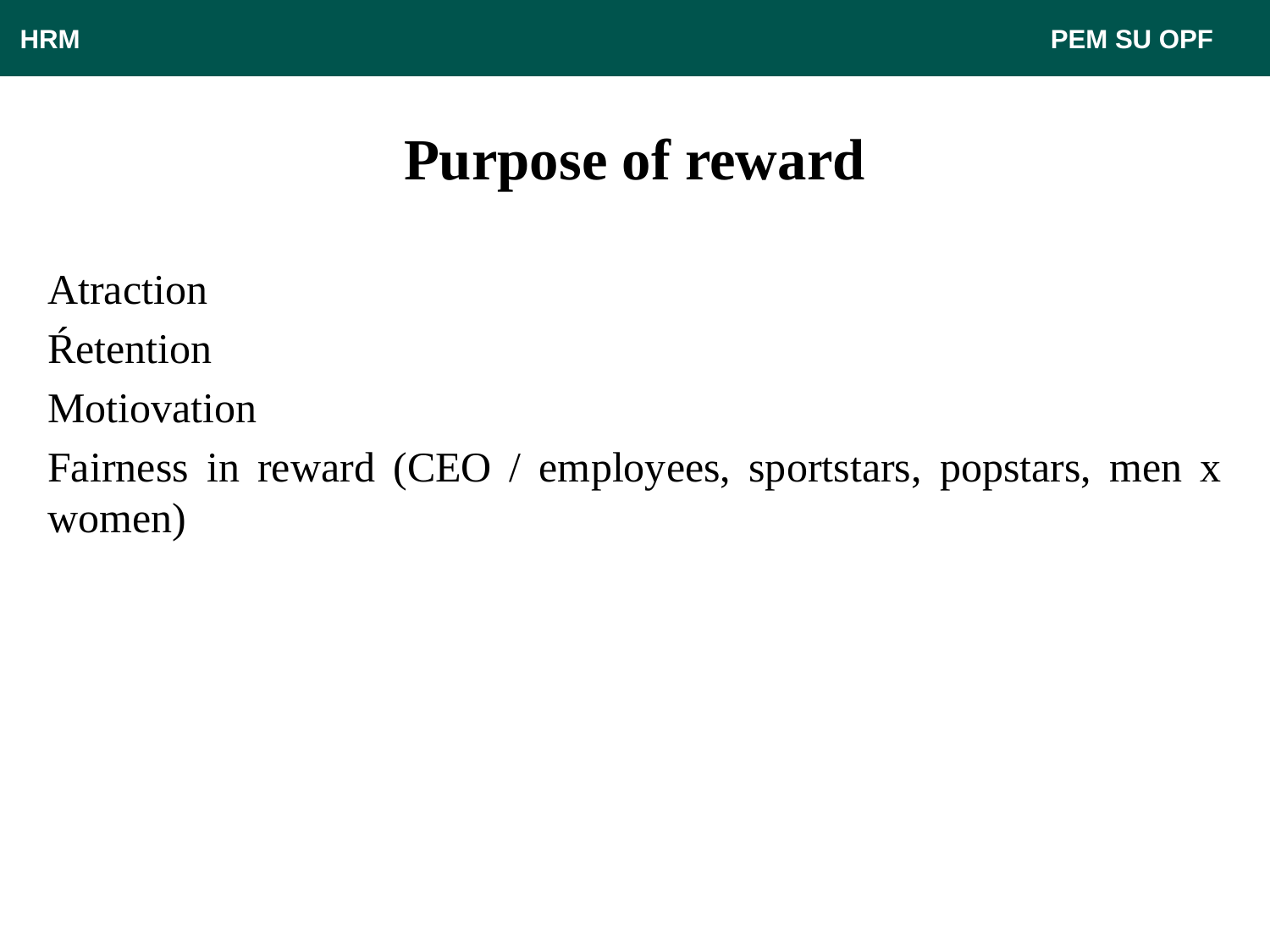

HRM								   PEM SU OPF
# Purpose of reward

Atraction
Ŕetention
Motiovation
Fairness in reward (CEO / employees, sportstars, popstars, men x women)